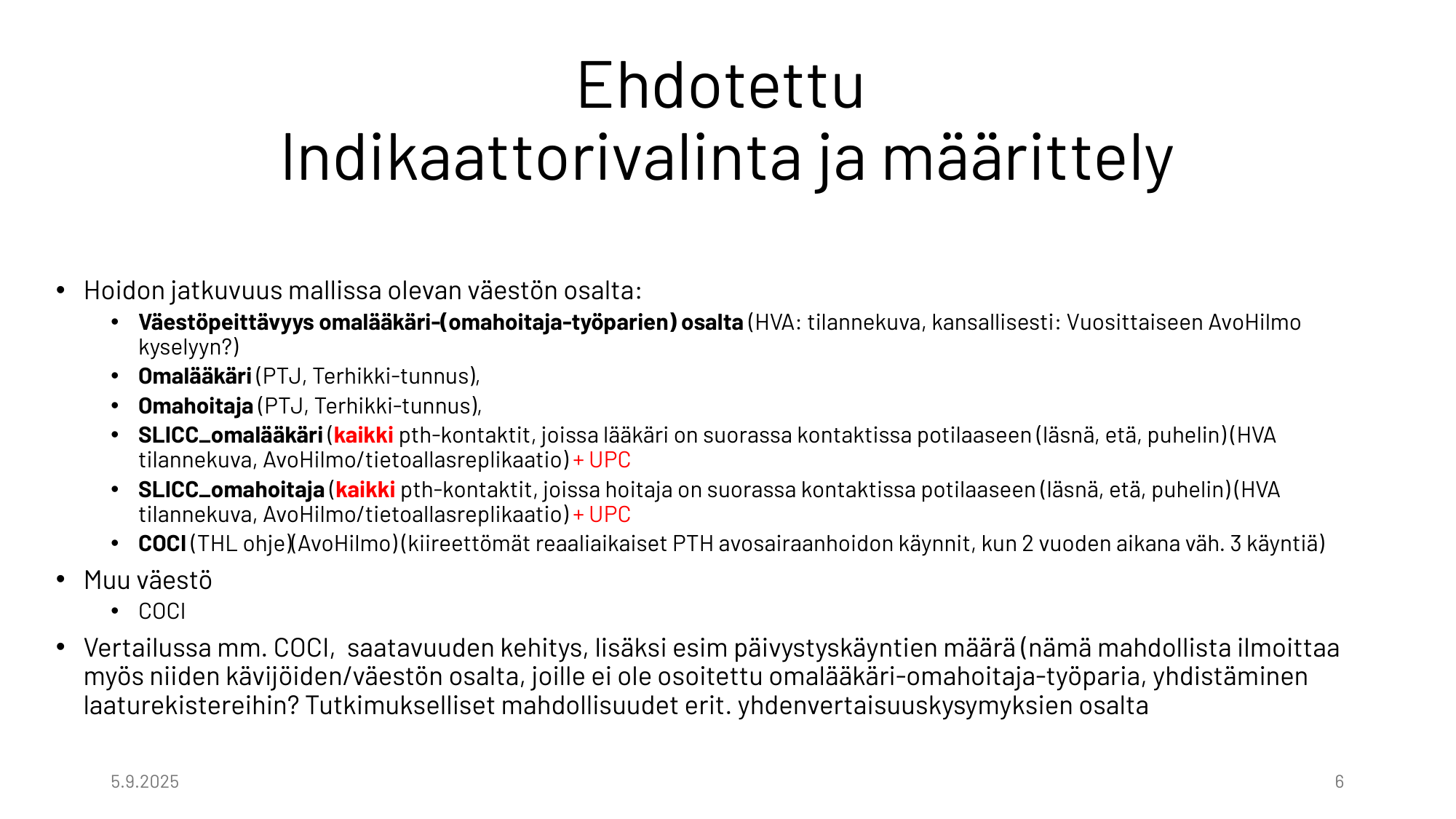

# Ehdotettu Indikaattorivalinta ja määrittely
Hoidon jatkuvuus mallissa olevan väestön osalta:
Väestöpeittävyys omalääkäri-(omahoitaja-työparien) osalta (HVA: tilannekuva, kansallisesti: Vuosittaiseen AvoHilmo kyselyyn?)
Omalääkäri (PTJ, Terhikki-tunnus),
Omahoitaja (PTJ, Terhikki-tunnus),
SLICC_omalääkäri (kaikki pth-kontaktit, joissa lääkäri on suorassa kontaktissa potilaaseen (läsnä, etä, puhelin) (HVA tilannekuva, AvoHilmo/tietoallasreplikaatio) + UPC
SLICC_omahoitaja (kaikki pth-kontaktit, joissa hoitaja on suorassa kontaktissa potilaaseen (läsnä, etä, puhelin) (HVA tilannekuva, AvoHilmo/tietoallasreplikaatio) + UPC
COCI (THL ohje)(AvoHilmo) (kiireettömät reaaliaikaiset PTH avosairaanhoidon käynnit, kun 2 vuoden aikana väh. 3 käyntiä)
Muu väestö
COCI
Vertailussa mm. COCI,  saatavuuden kehitys, lisäksi esim päivystyskäyntien määrä (nämä mahdollista ilmoittaa myös niiden kävijöiden/väestön osalta, joille ei ole osoitettu omalääkäri-omahoitaja-työparia, yhdistäminen laaturekistereihin? Tutkimukselliset mahdollisuudet erit. yhdenvertaisuuskysymyksien osalta
5.9.2025
6